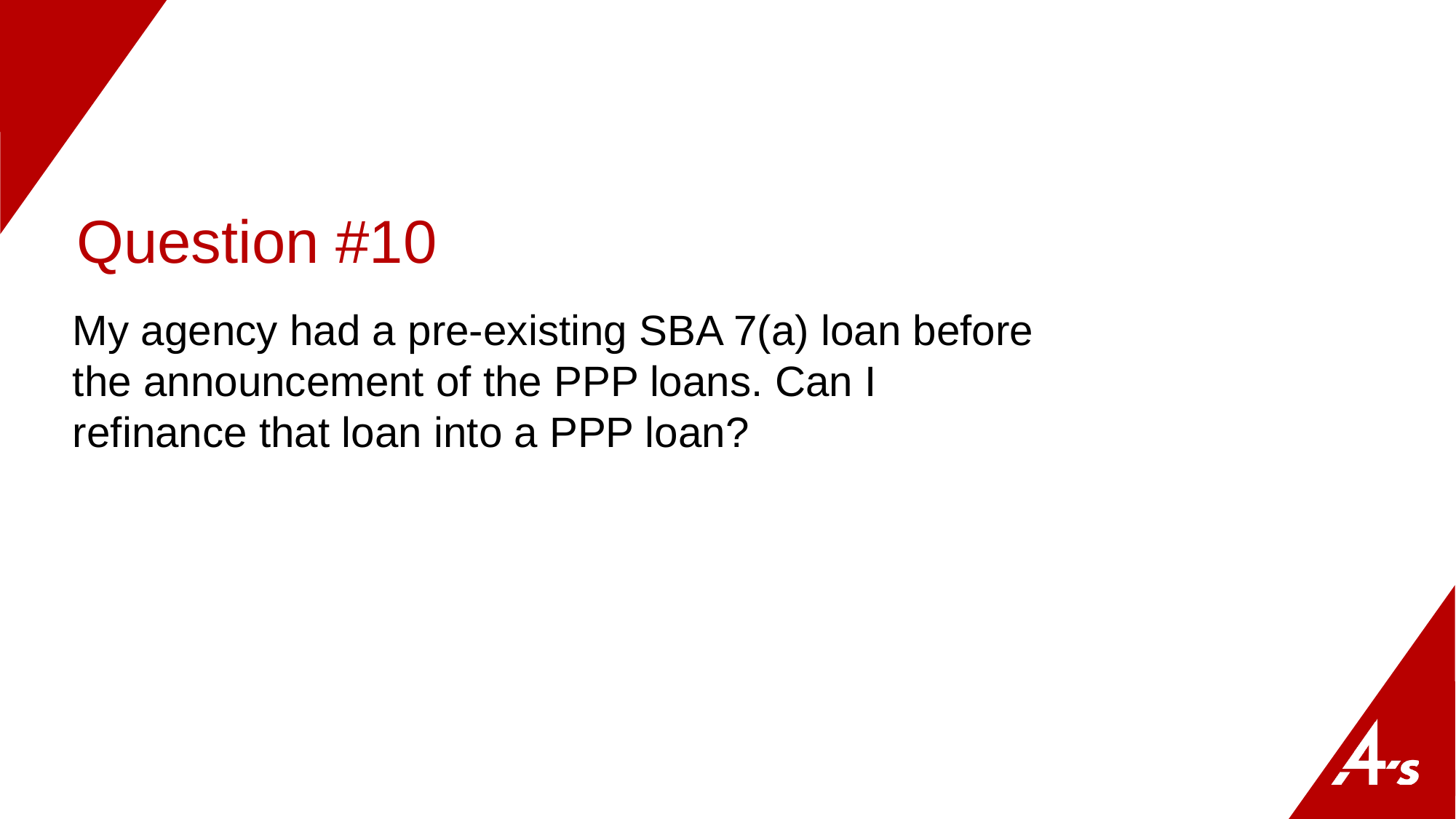

# Question #10
My agency had a pre-existing SBA 7(a) loan before the announcement of the PPP loans. Can I refinance that loan into a PPP loan?